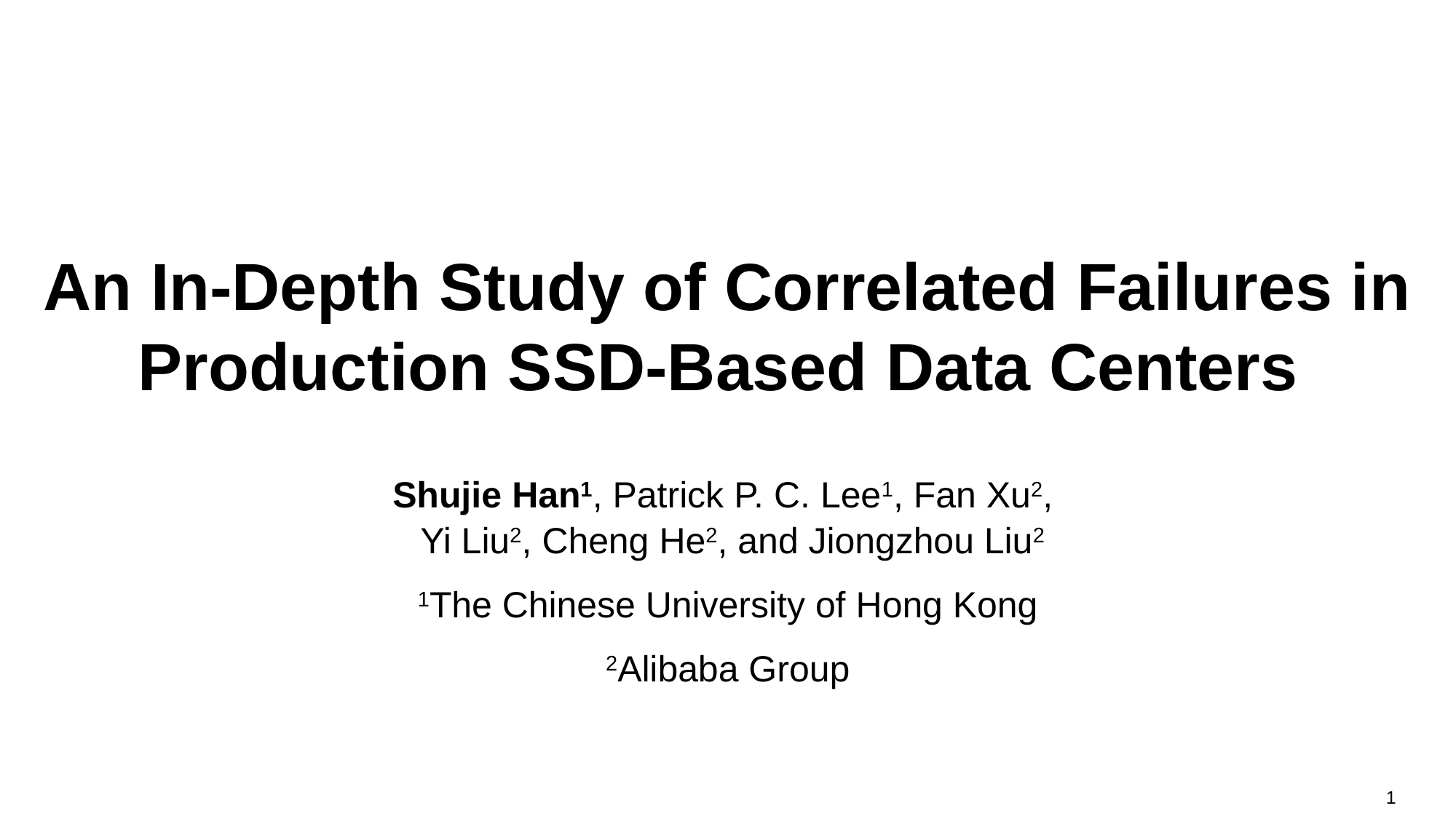

# An In-Depth Study of Correlated Failures in Production SSD-Based Data Centers
Shujie Han1, Patrick P. C. Lee1, Fan Xu2,
 Yi Liu2, Cheng He2, and Jiongzhou Liu2
1The Chinese University of Hong Kong
2Alibaba Group
1